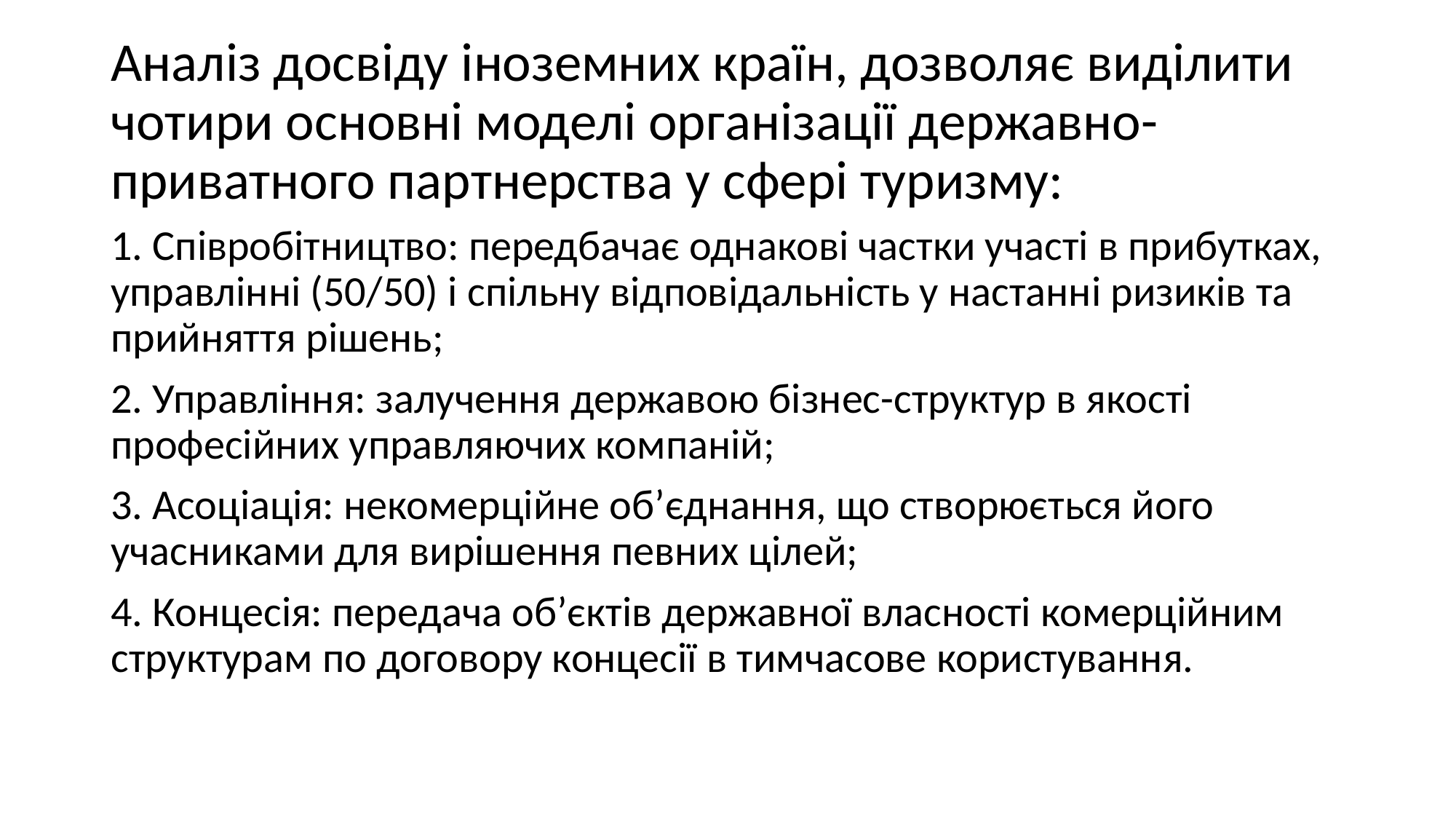

# Аналіз досвіду іноземних країн, дозволяє виділити чотири основні моделі організації державно-приватного партнерства у сфері туризму:
1. Співробітництво: передбачає однакові частки участі в прибутках, управлінні (50/50) і спільну відповідальність у настанні ризиків та прийняття рішень;
2. Управління: залучення державою бізнес-структур в якості професійних управляючих компаній;
3. Асоціація: некомерційне об’єднання, що створюється його учасниками для вирішення певних цілей;
4. Концесія: передача об’єктів державної власності комерційним структурам по договору концесії в тимчасове користування.